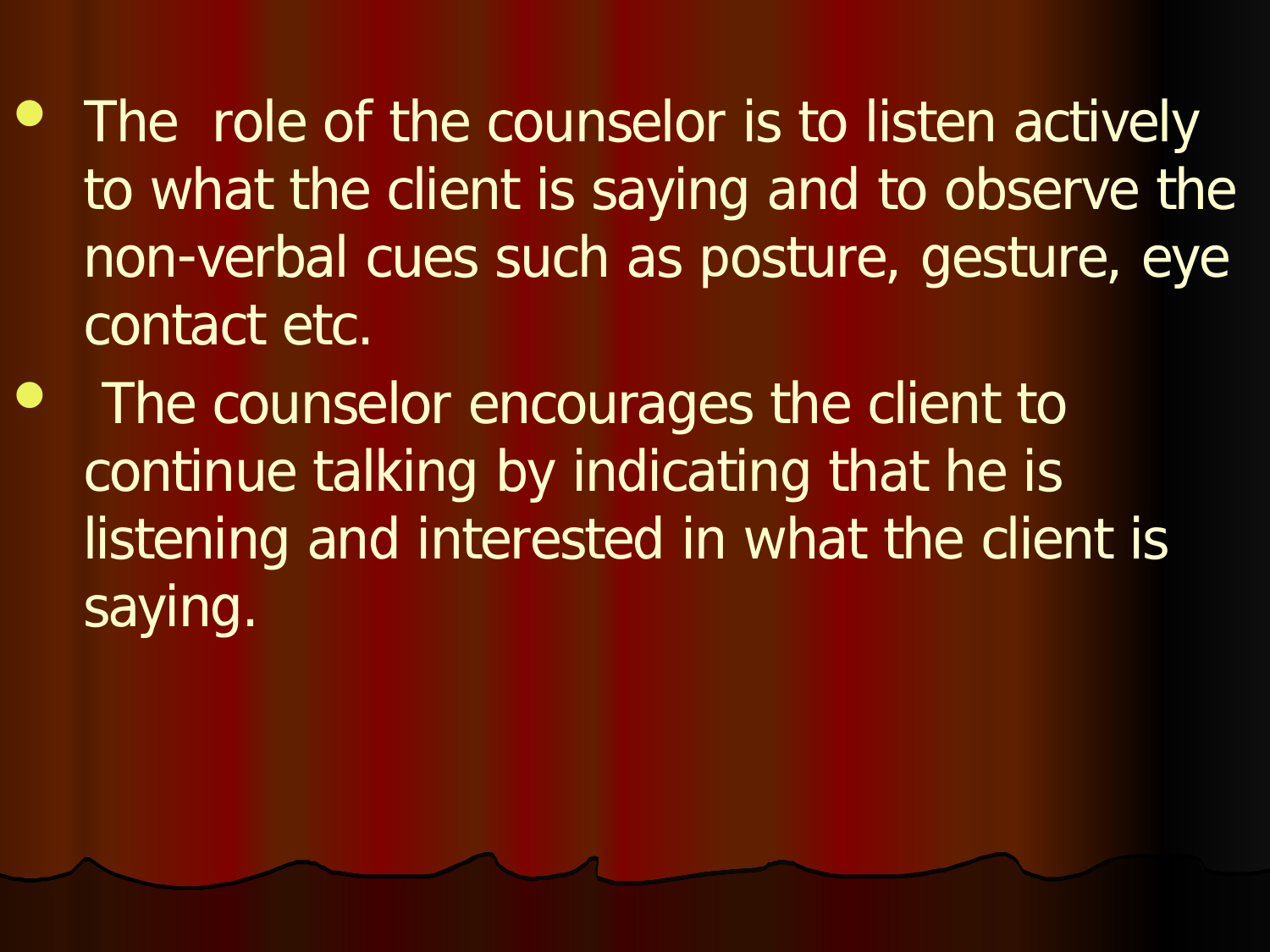

The  role of the counselor is to listen actively to what the client is saying and to observe the non-verbal cues such as posture, gesture, eye contact etc.
 The counselor encourages the client to continue talking by indicating that he is listening and interested in what the client is saying.